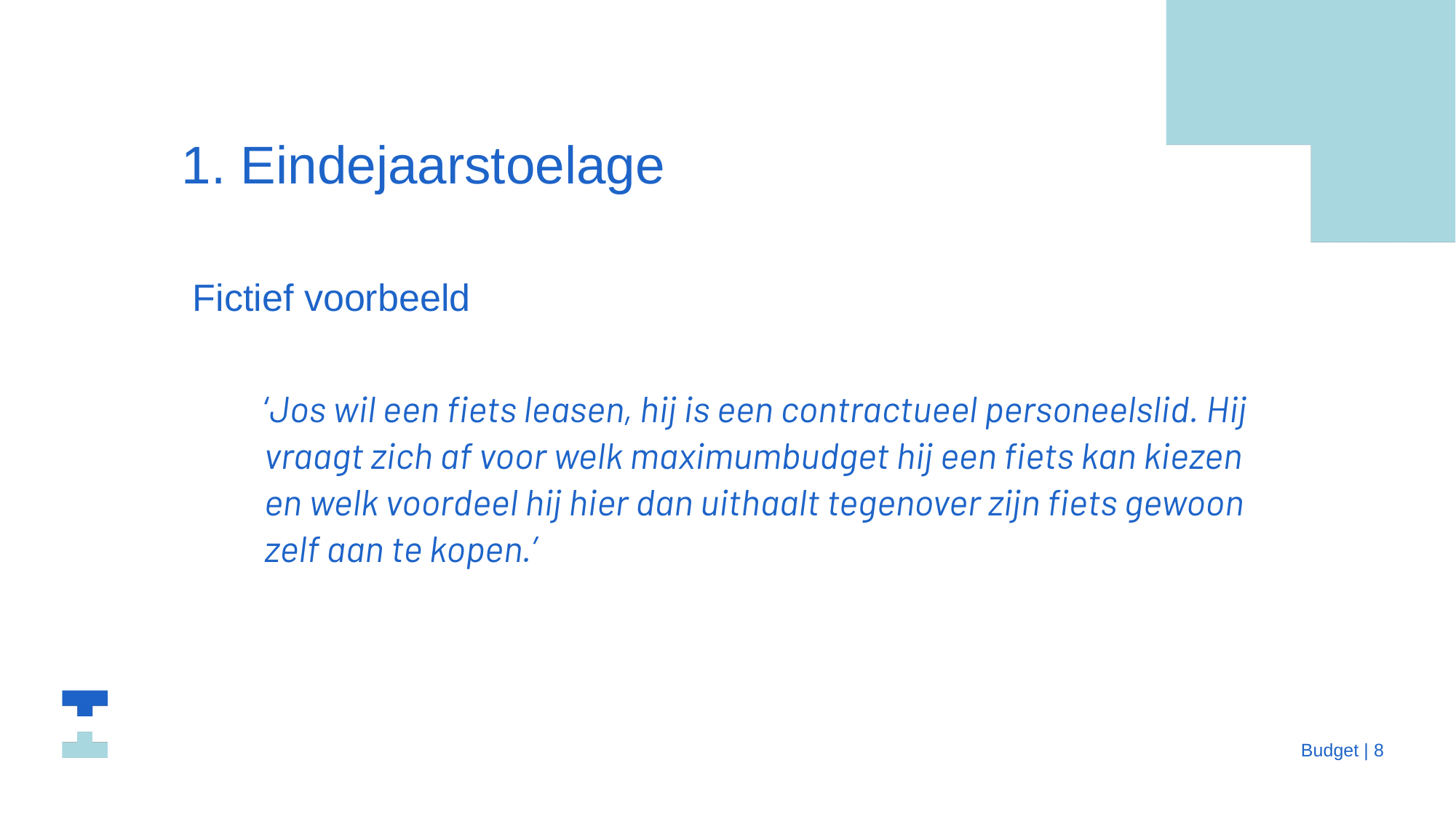

# 1. Eindejaarstoelage
Fictief voorbeeld

‘Jos wil een fiets leasen, hij is een contractueel personeelslid. Hij vraagt zich af voor welk maximumbudget hij een fiets kan kiezen en welk voordeel hij hier dan uithaalt tegenover zijn fiets gewoon zelf aan te kopen.’
 Budget | 8